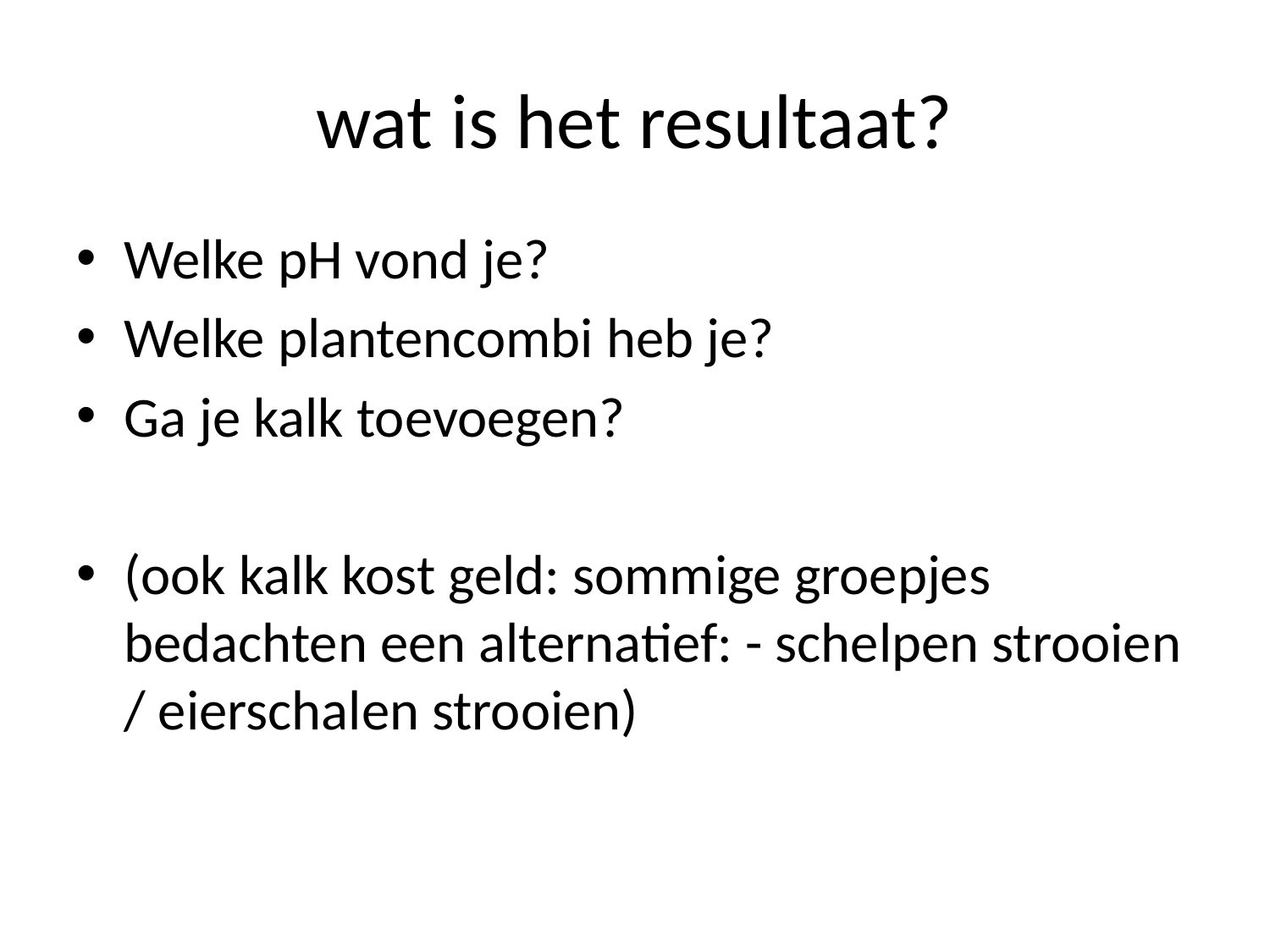

# wat is het resultaat?
Welke pH vond je?
Welke plantencombi heb je?
Ga je kalk toevoegen?

(ook kalk kost geld: sommige groepjes bedachten een alternatief: - schelpen strooien / eierschalen strooien)